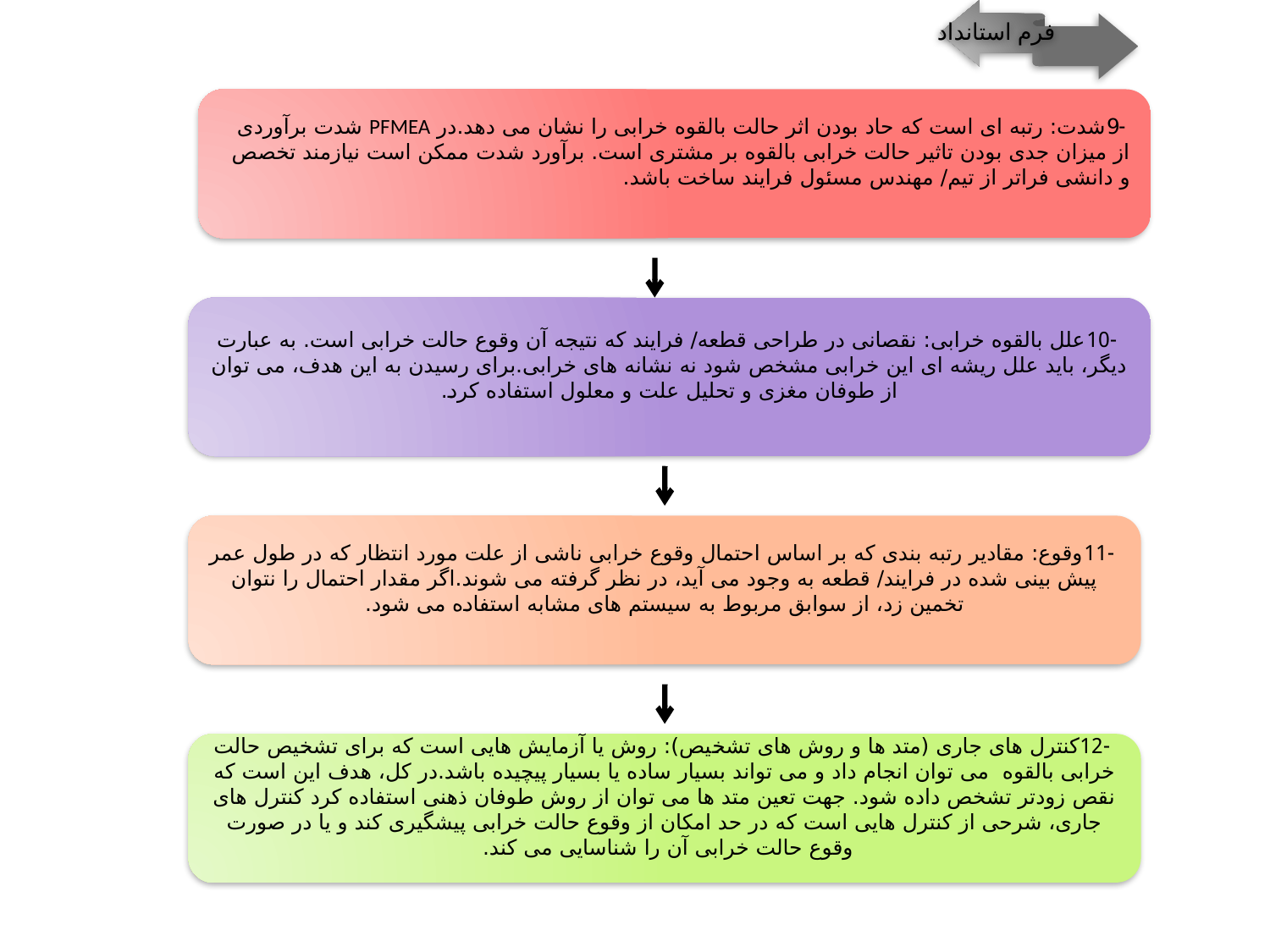

فرم استانداد
 -9شدت: رتبه ای است که حاد بودن اثر حالت بالقوه خرابی را نشان می دهد.در PFMEA شدت برآوردی از میزان جدی بودن تاثیر حالت خرابی بالقوه بر مشتری است. برآورد شدت ممکن است نیازمند تخصص و دانشی فراتر از تیم/ مهندس مسئول فرایند ساخت باشد.

 -10علل بالقوه خرابی: نقصانی در طراحی قطعه/ فرایند که نتیجه آن وقوع حالت خرابی است. به عبارت دیگر، باید علل ریشه ای این خرابی مشخص شود نه نشانه های خرابی.برای رسیدن به این هدف، می توان از طوفان مغزی و تحلیل علت و معلول استفاده کرد.

 -11وقوع: مقادیر رتبه بندی که بر اساس احتمال وقوع خرابی ناشی از علت مورد انتظار که در طول عمر پیش بینی شده در فرایند/ قطعه به وجود می آید، در نظر گرفته می شوند.اگر مقدار احتمال را نتوان تخمین زد، از سوابق مربوط به سیستم های مشابه استفاده می شود.

 -12کنترل های جاری (متد ها و روش های تشخیص): روش یا آزمایش هایی است که برای تشخیص حالت خرابی بالقوه  می توان انجام داد و می تواند بسیار ساده یا بسیار پیچیده باشد.در کل، هدف این است که نقص زودتر تشخص داده شود. جهت تعین متد ها می توان از روش طوفان ذهنی استفاده کرد کنترل های جاری، شرحی از کنترل هایی است که در حد امکان از وقوع حالت خرابی پیشگیری کند و یا در صورت وقوع حالت خرابی آن را شناسایی می کند.